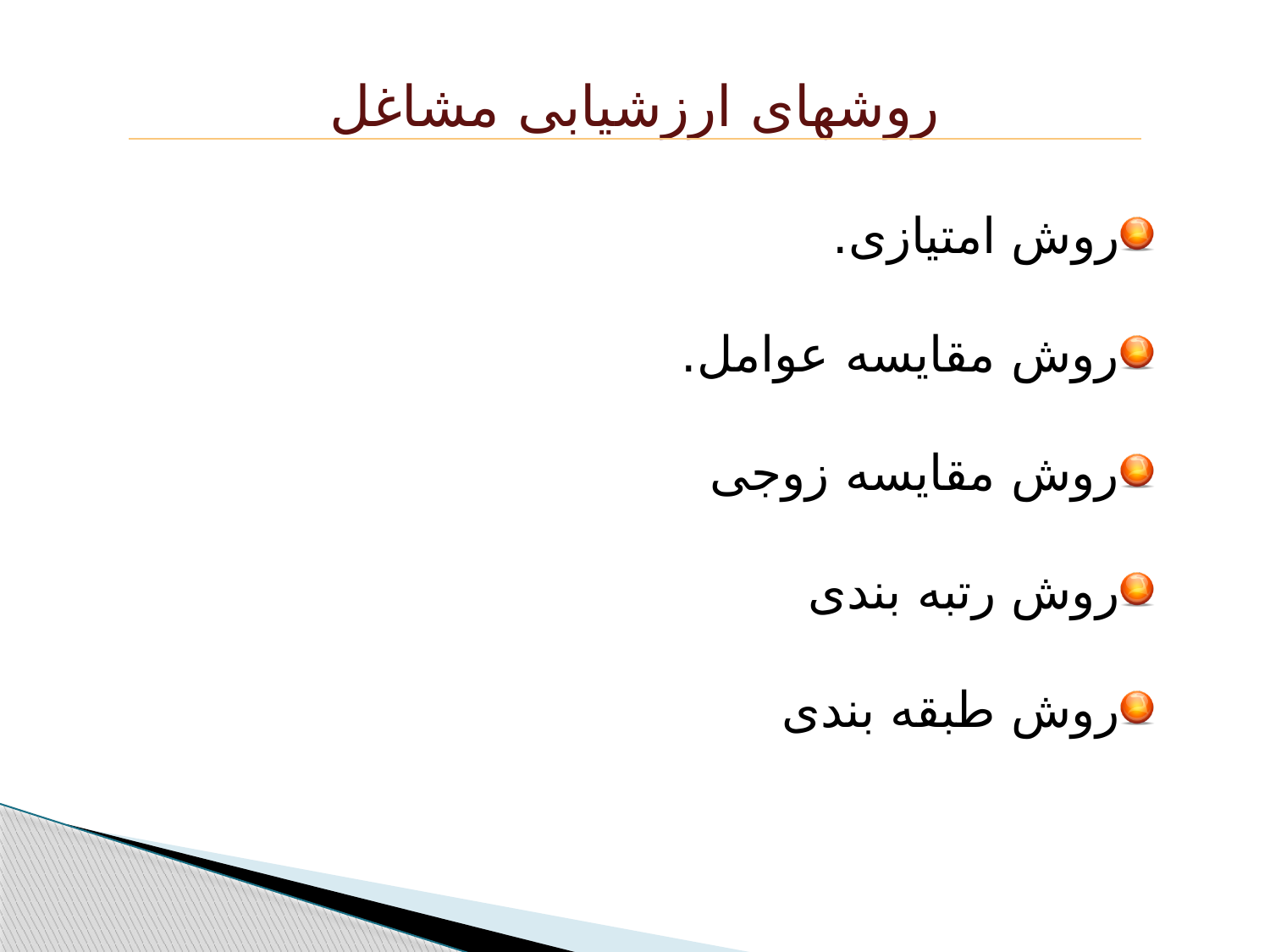

روشهای ارزشیابی مشاغل
روش امتیازی.
روش مقایسه عوامل.
روش مقایسه زوجی
روش رتبه بندی
روش طبقه بندی